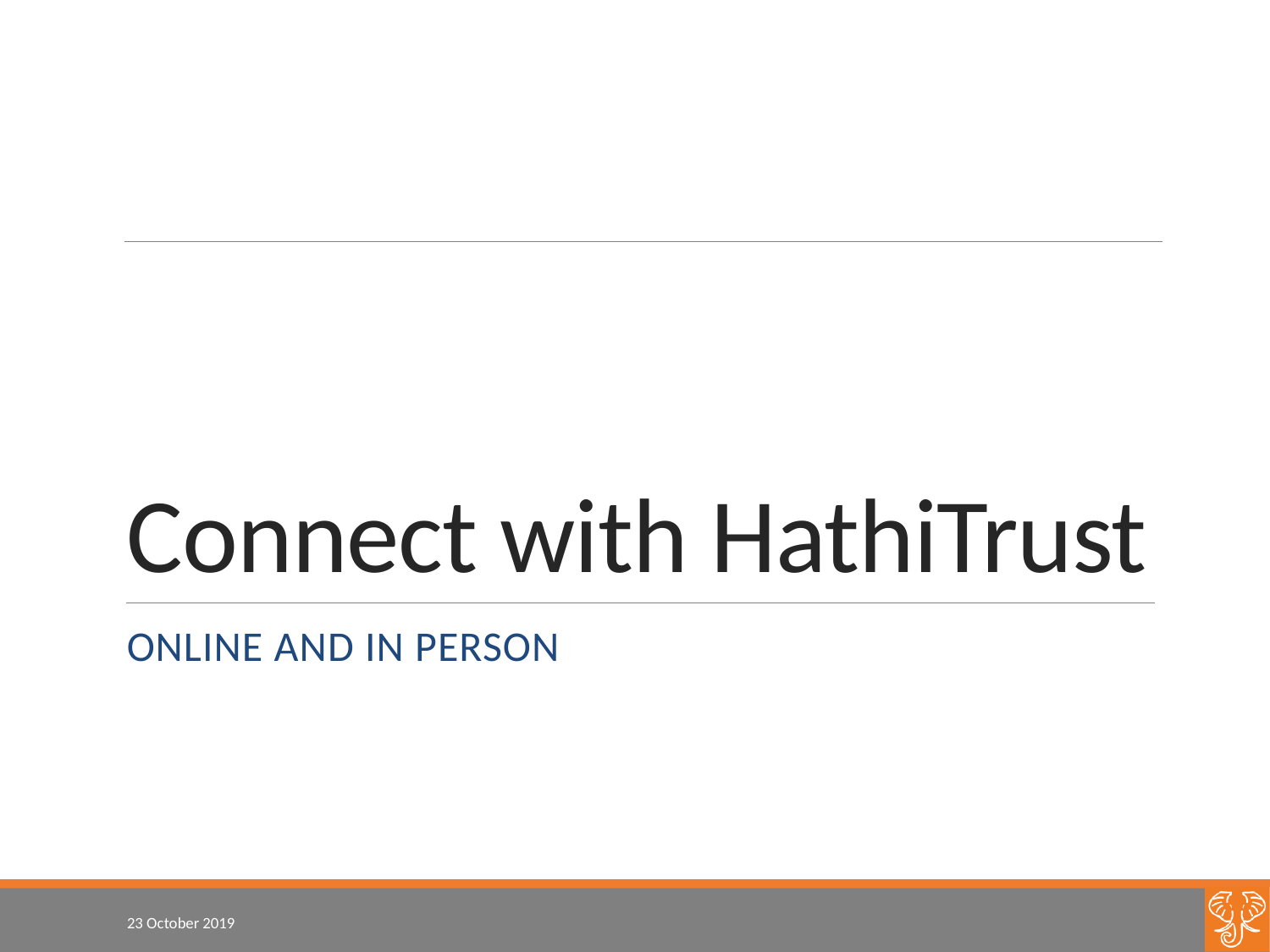

# Connect with HathiTrust
Online and in person
23 October 2019